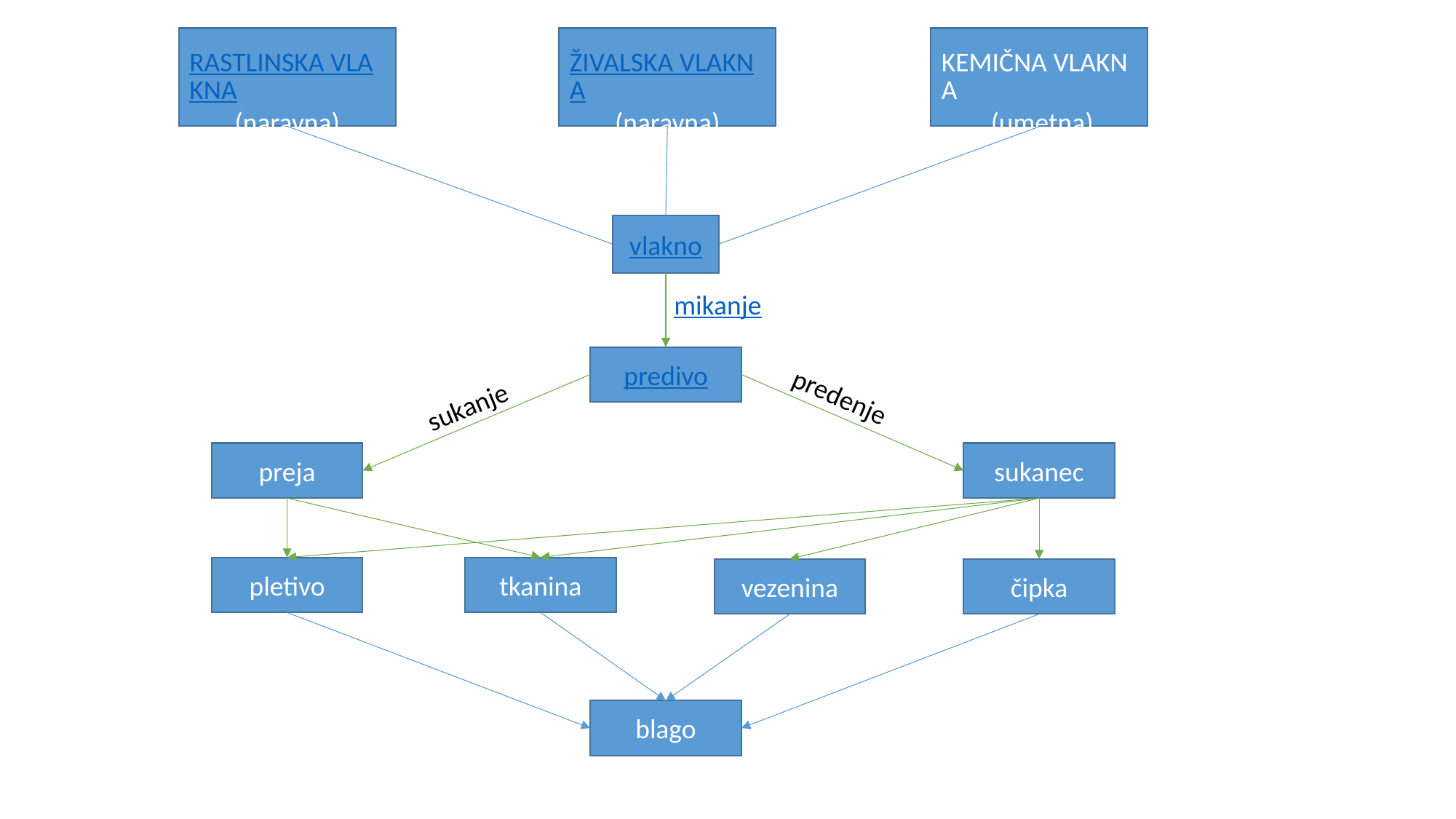

RASTLINSKA VLAKNA
(naravna)
ŽIVALSKA VLAKNA
(naravna)
KEMIČNA VLAKNA (umetna)
vlakno
mikanje
predivo
sukanje
predenje
preja
sukanec
pletivo
tkanina
vezenina
čipka
blago